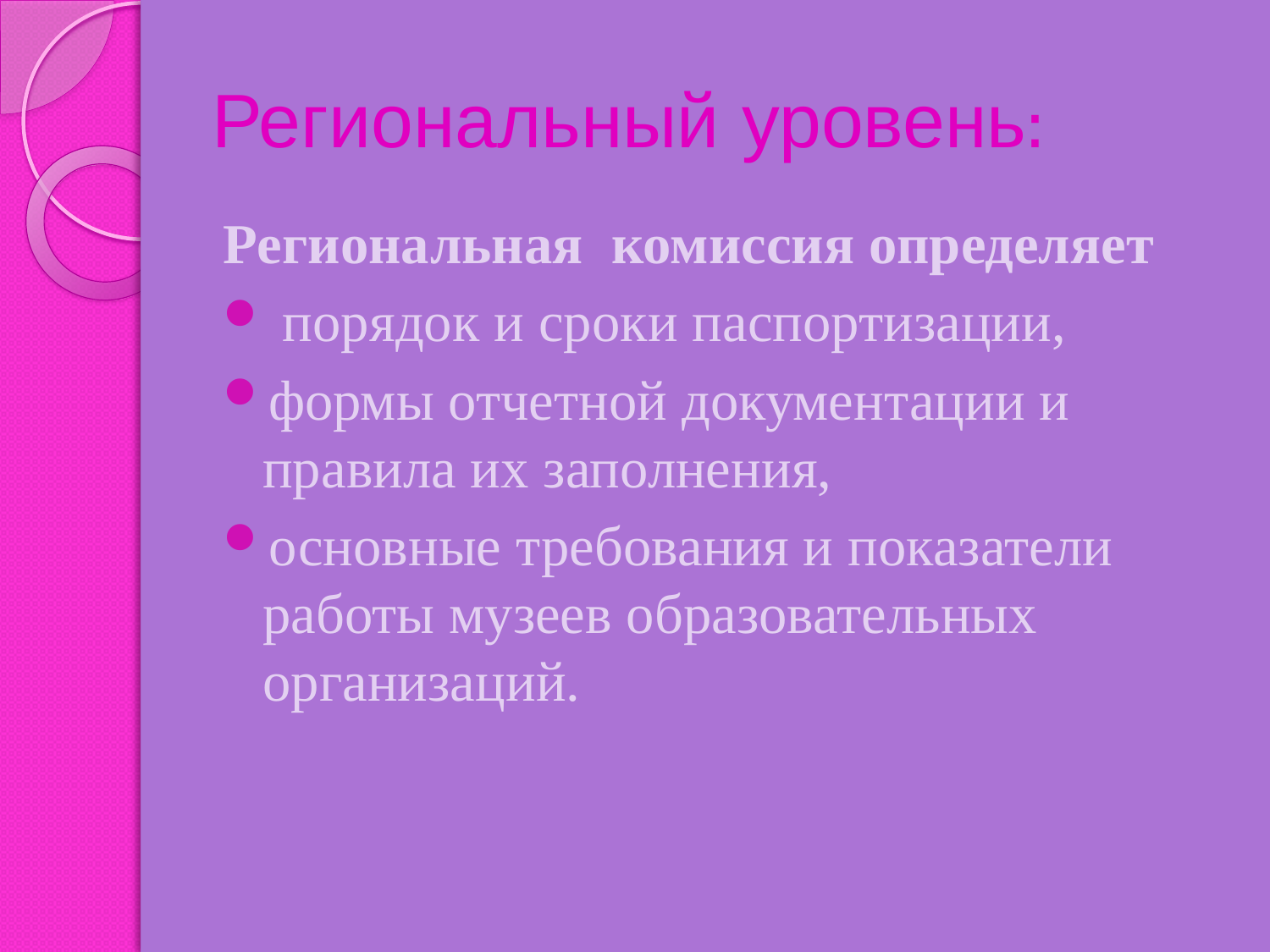

# Региональный уровень:
Региональная  комиссия определяет
 порядок и сроки паспортизации,
формы отчетной документации и правила их заполнения,
основные требования и показатели работы музеев образовательных организаций.